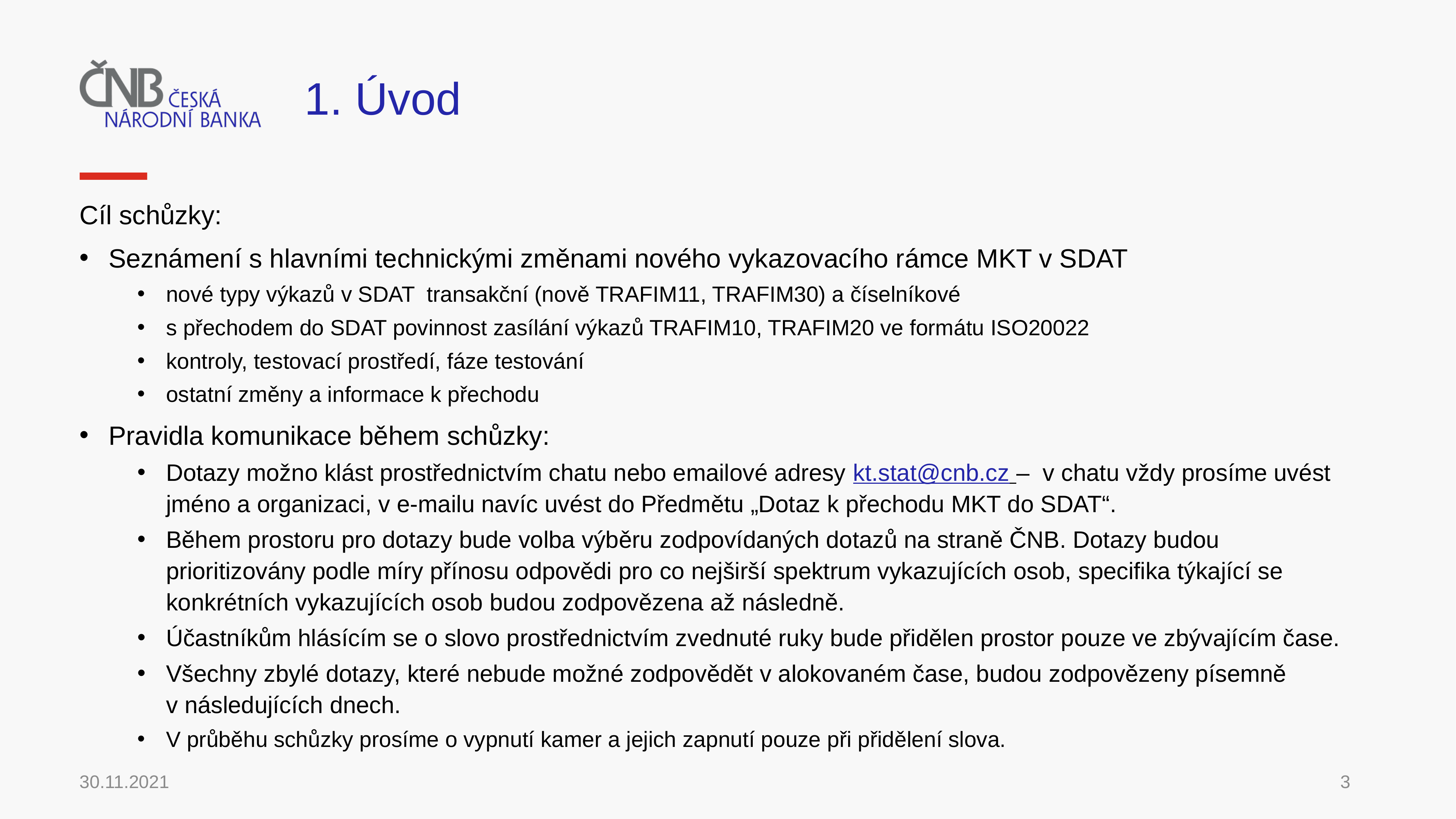

# 1. Úvod
Cíl schůzky:
Seznámení s hlavními technickými změnami nového vykazovacího rámce MKT v SDAT
nové typy výkazů v SDAT  transakční (nově TRAFIM11, TRAFIM30) a číselníkové
s přechodem do SDAT povinnost zasílání výkazů TRAFIM10, TRAFIM20 ve formátu ISO20022
kontroly, testovací prostředí, fáze testování
ostatní změny a informace k přechodu
Pravidla komunikace během schůzky:
Dotazy možno klást prostřednictvím chatu nebo emailové adresy kt.stat@cnb.cz –  v chatu vždy prosíme uvést jméno a organizaci, v e-mailu navíc uvést do Předmětu „Dotaz k přechodu MKT do SDAT“.
Během prostoru pro dotazy bude volba výběru zodpovídaných dotazů na straně ČNB. Dotazy budou prioritizovány podle míry přínosu odpovědi pro co nejširší spektrum vykazujících osob, specifika týkající se konkrétních vykazujících osob budou zodpovězena až následně.
Účastníkům hlásícím se o slovo prostřednictvím zvednuté ruky bude přidělen prostor pouze ve zbývajícím čase.
Všechny zbylé dotazy, které nebude možné zodpovědět v alokovaném čase, budou zodpovězeny písemně v následujících dnech.
V průběhu schůzky prosíme o vypnutí kamer a jejich zapnutí pouze při přidělení slova.
30.11.2021

3